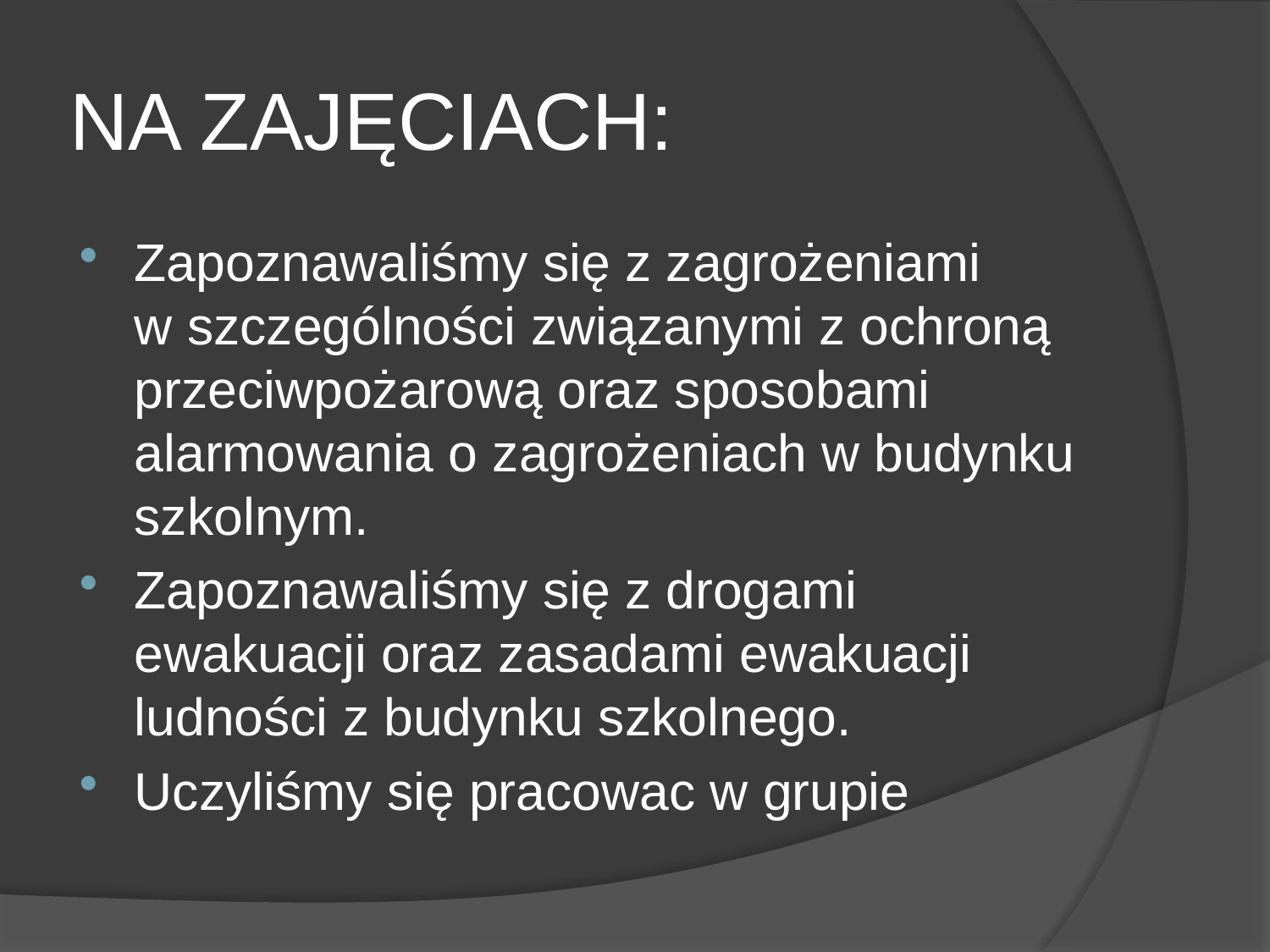

# NA ZAJĘCIACH:
Zapoznawaliśmy się z zagrożeniami
w szczególności związanymi z ochroną przeciwpożarową oraz sposobami alarmowania o zagrożeniach w budynku szkolnym.
Zapoznawaliśmy się z drogami ewakuacji oraz zasadami ewakuacji ludności z budynku szkolnego.
Uczyliśmy się pracowac w grupie